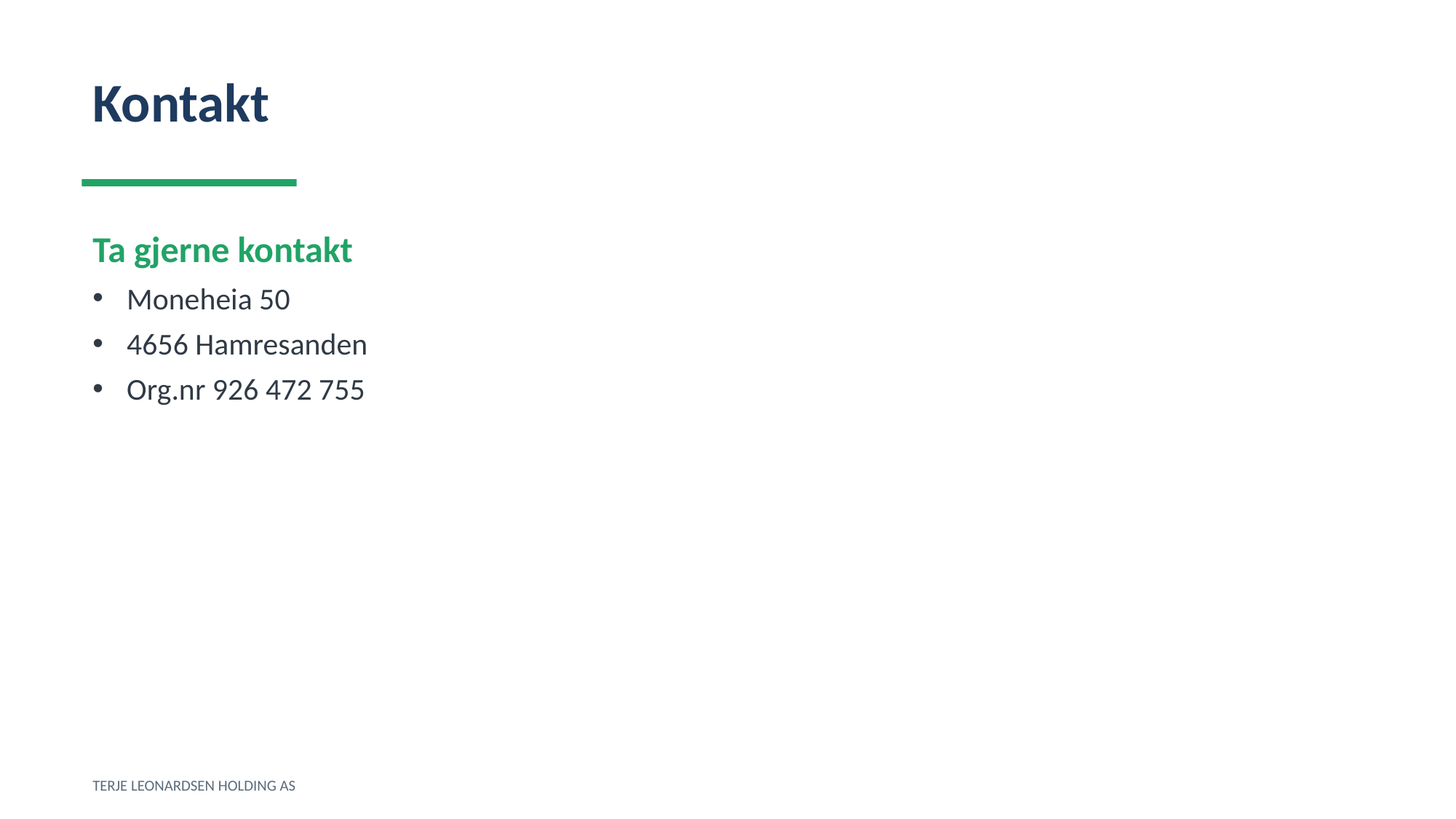

Kontakt

Ta gjerne kontakt
Moneheia 50
4656 Hamresanden
Org.nr 926 472 755
TERJE LEONARDSEN HOLDING AS